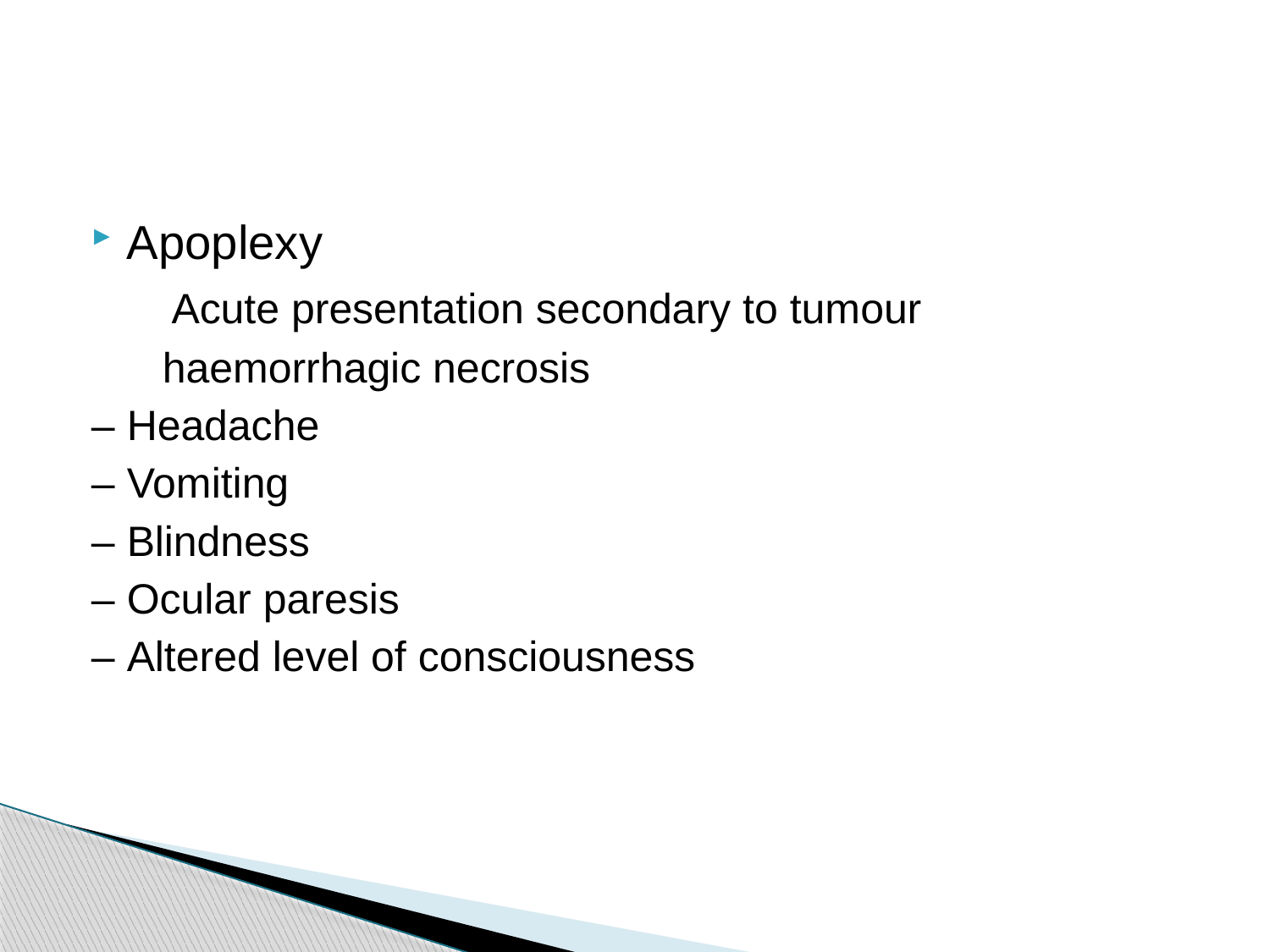

#
Apoplexy
      Acute presentation secondary to tumour
      haemorrhagic necrosis
– Headache
– Vomiting
– Blindness
– Ocular paresis
– Altered level of consciousness